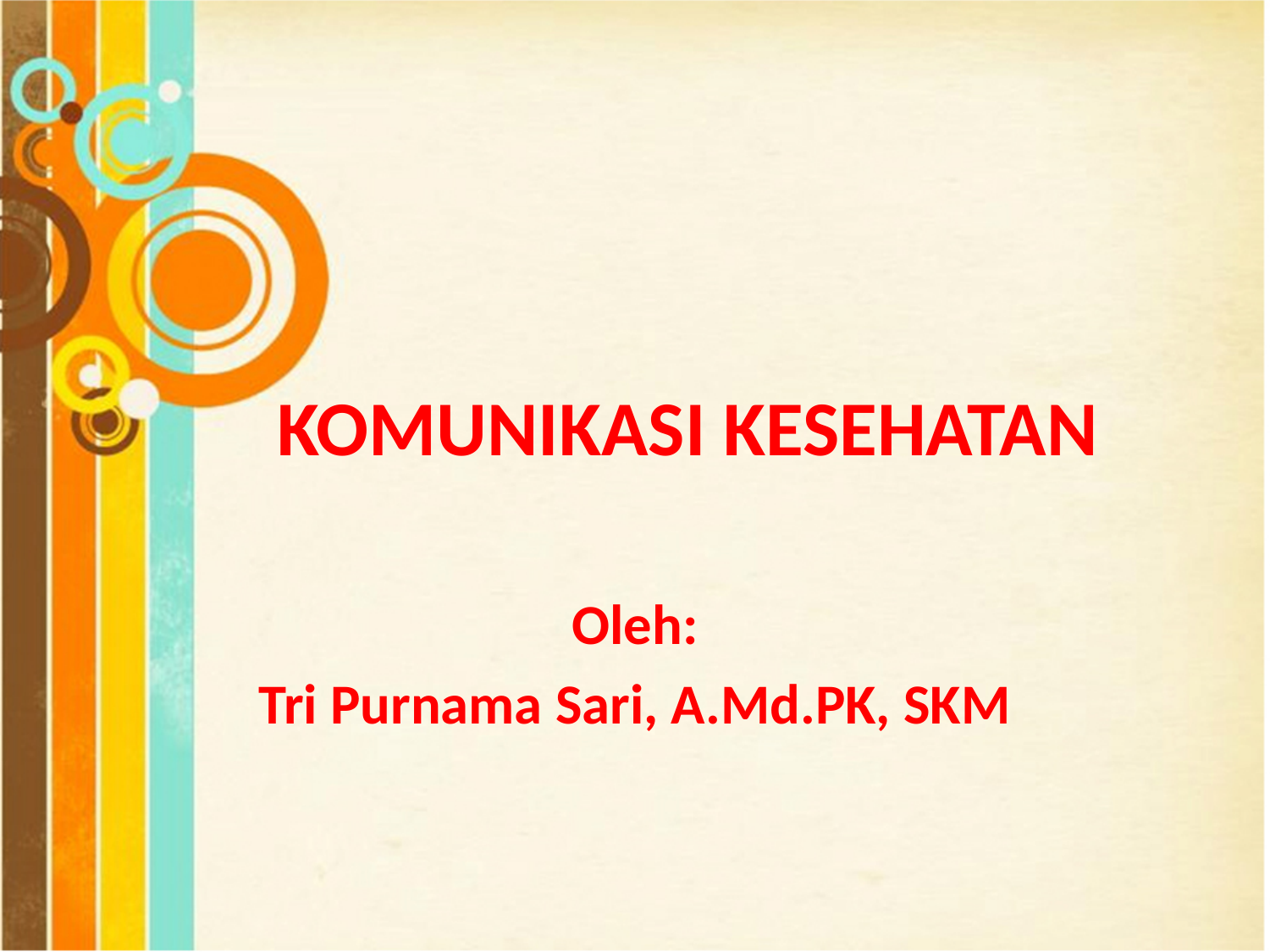

# KOMUNIKASI KESEHATAN
Oleh:
Tri Purnama Sari, A.Md.PK, SKM